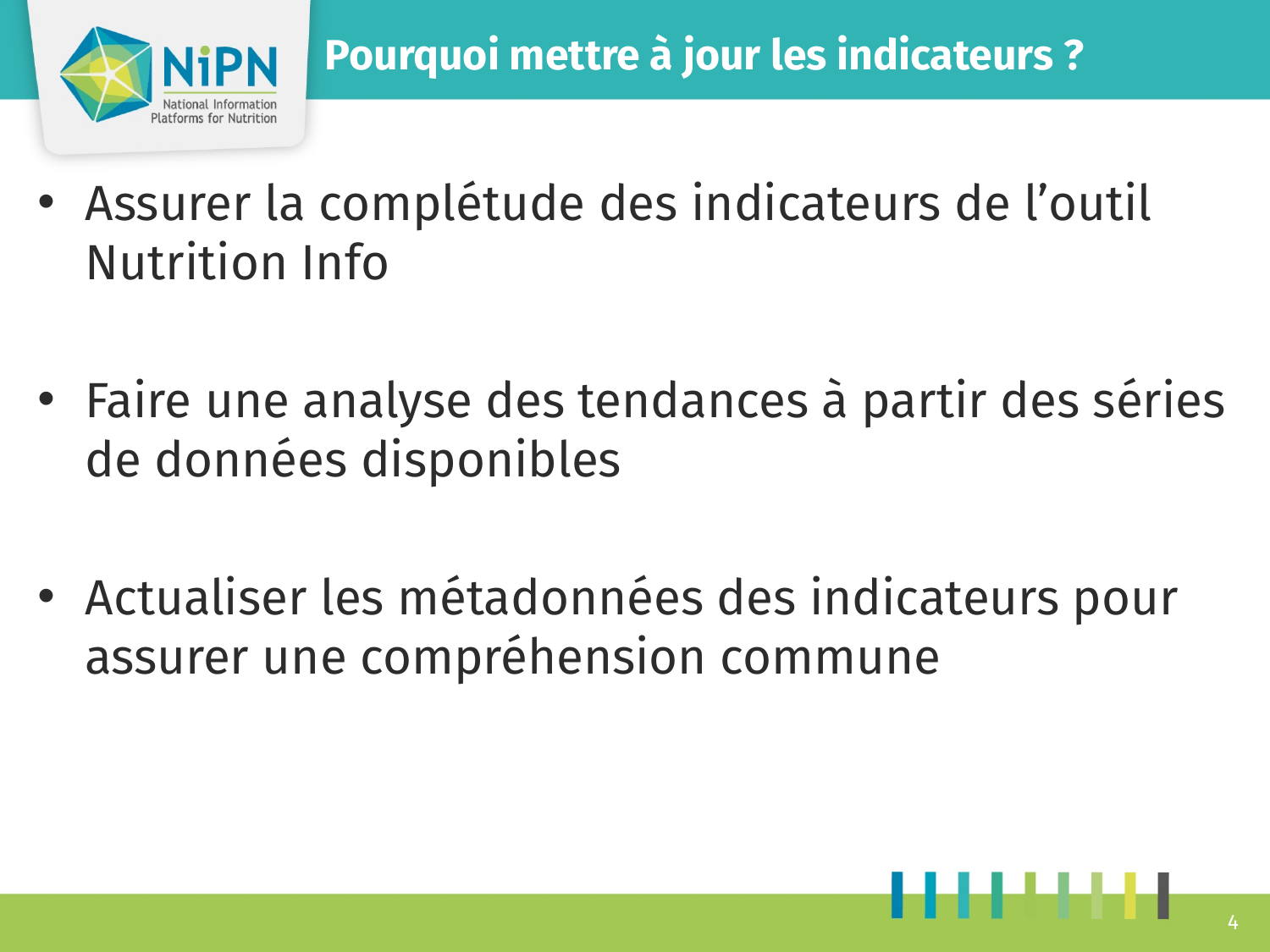

Pourquoi mettre à jour les indicateurs ?
Assurer la complétude des indicateurs de l’outil Nutrition Info

Faire une analyse des tendances à partir des séries de données disponibles

Actualiser les métadonnées des indicateurs pour assurer une compréhension commune

4